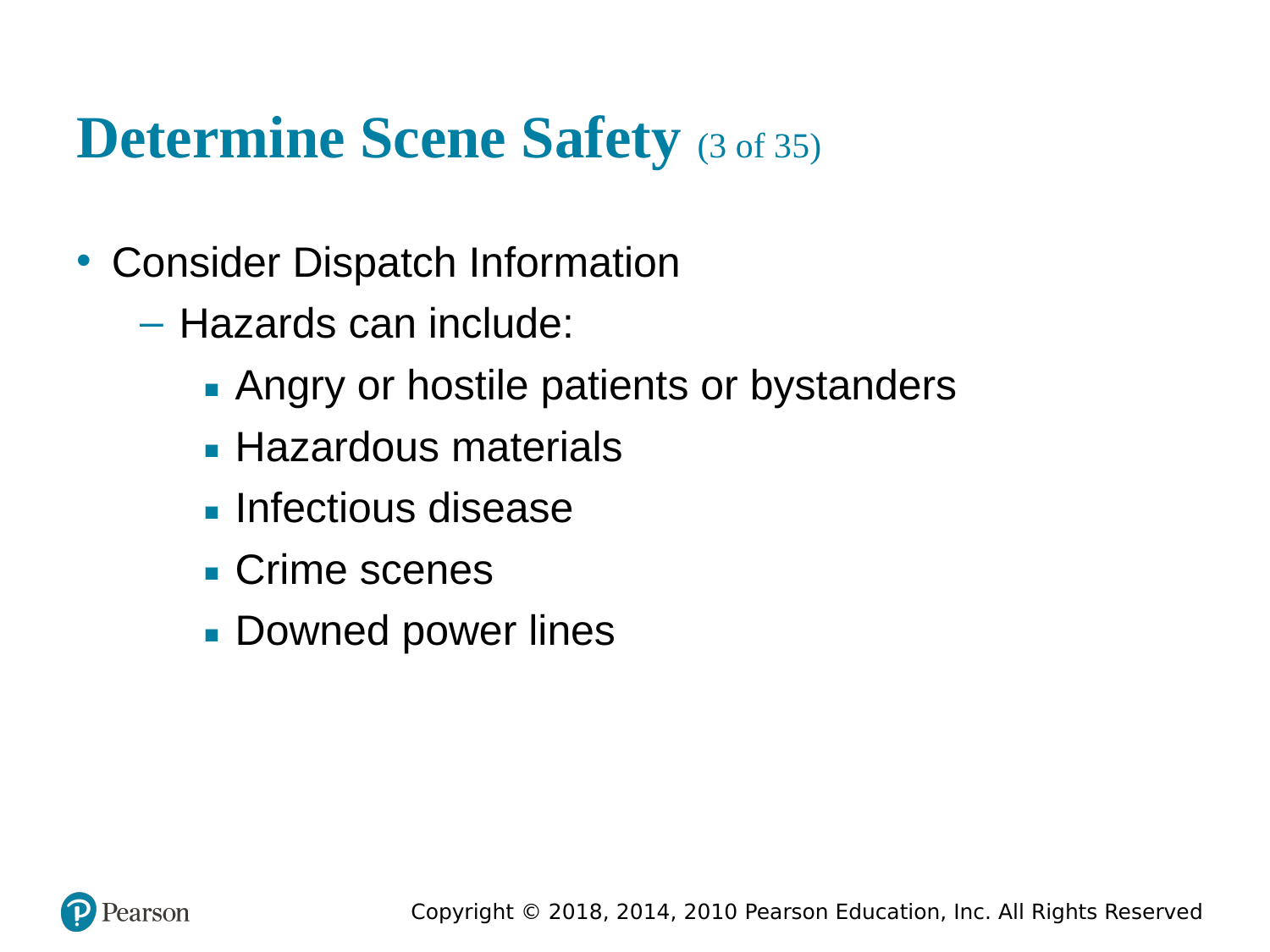

# Determine Scene Safety (3 of 35)
Consider Dispatch Information
Hazards can include:
Angry or hostile patients or bystanders
Hazardous materials
Infectious disease
Crime scenes
Downed power lines